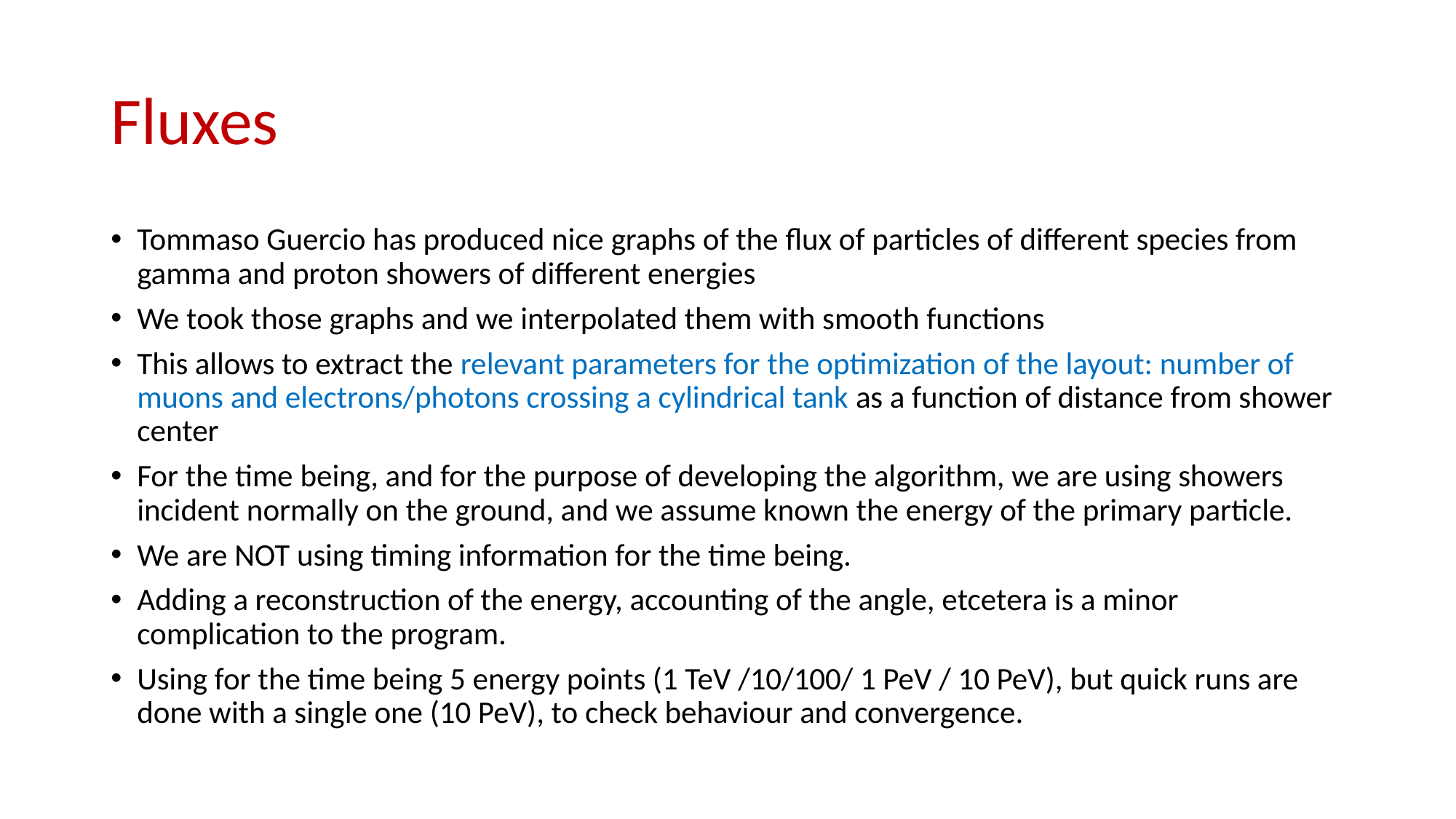

# Fluxes
Tommaso Guercio has produced nice graphs of the flux of particles of different species from gamma and proton showers of different energies
We took those graphs and we interpolated them with smooth functions
This allows to extract the relevant parameters for the optimization of the layout: number of muons and electrons/photons crossing a cylindrical tank as a function of distance from shower center
For the time being, and for the purpose of developing the algorithm, we are using showers incident normally on the ground, and we assume known the energy of the primary particle.
We are NOT using timing information for the time being.
Adding a reconstruction of the energy, accounting of the angle, etcetera is a minor complication to the program.
Using for the time being 5 energy points (1 TeV /10/100/ 1 PeV / 10 PeV), but quick runs are done with a single one (10 PeV), to check behaviour and convergence.